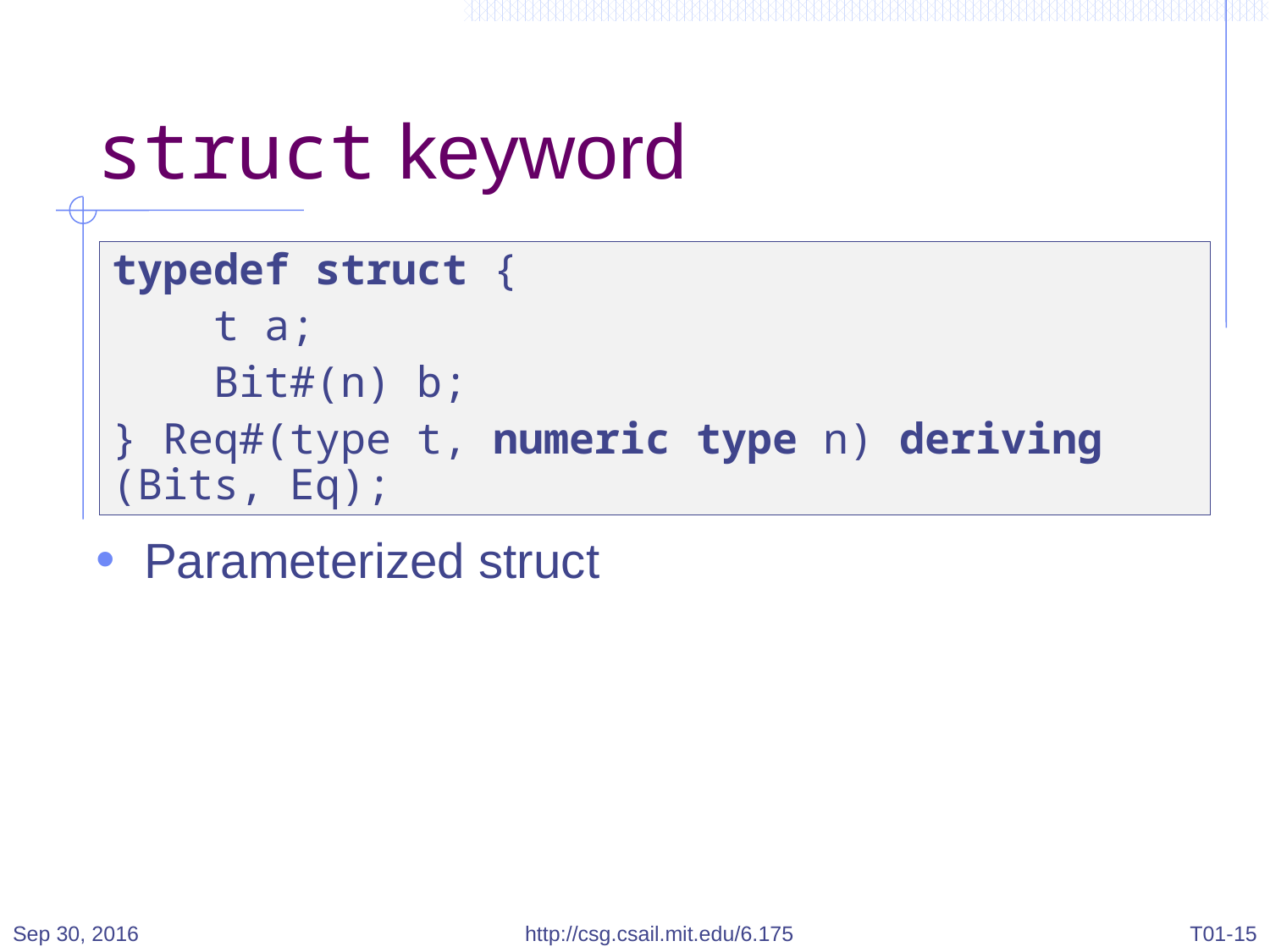

# struct keyword
typedef struct {
    t a;
    Bit#(n) b;
} Req#(type t, numeric type n) deriving (Bits, Eq);
Parameterized struct

Sep 30, 2016
http://csg.csail.mit.edu/6.175
T01-15